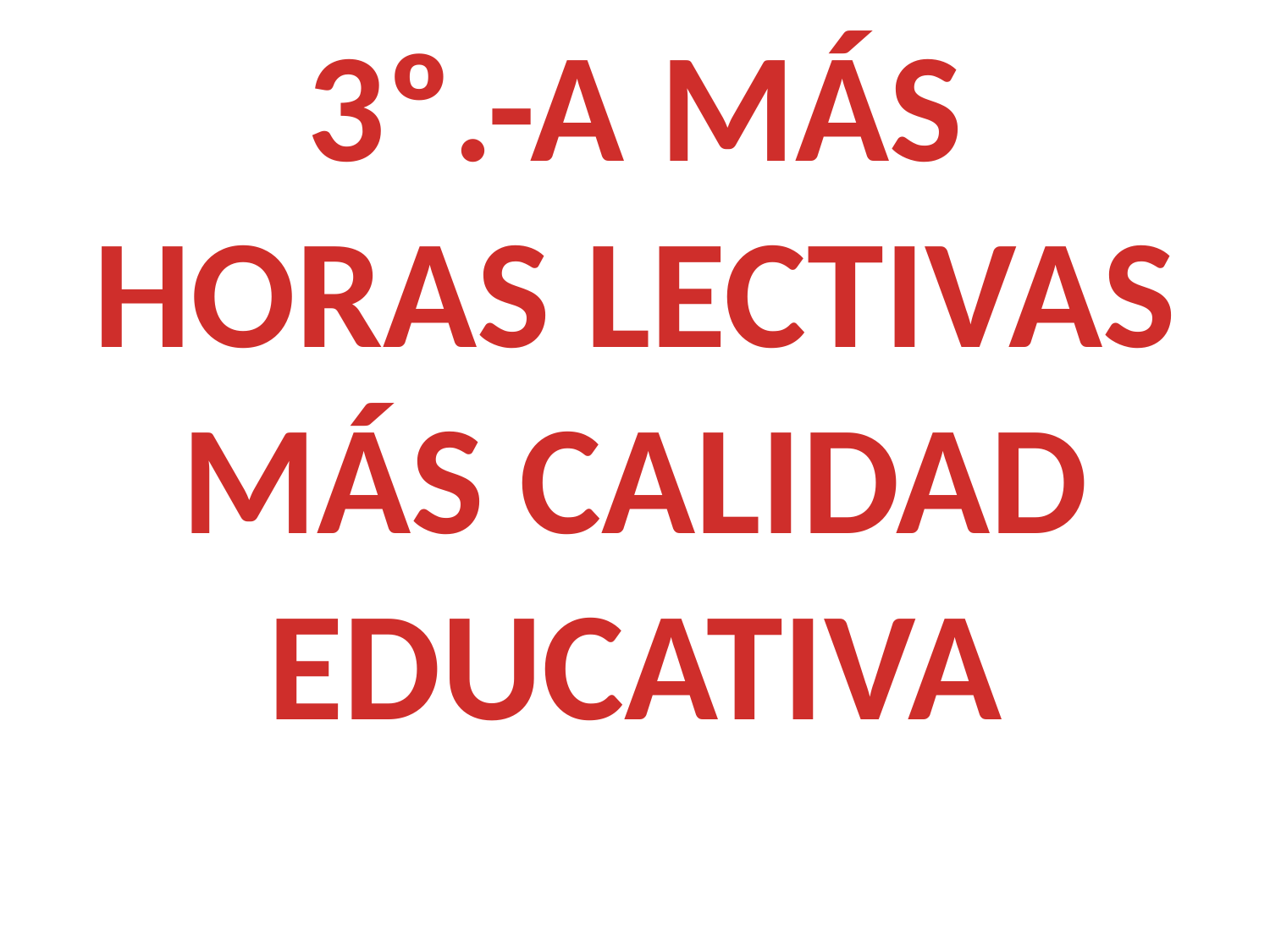

3º.-A MÁS
HORAS LECTIVAS
MÁS CALIDAD EDUCATIVA